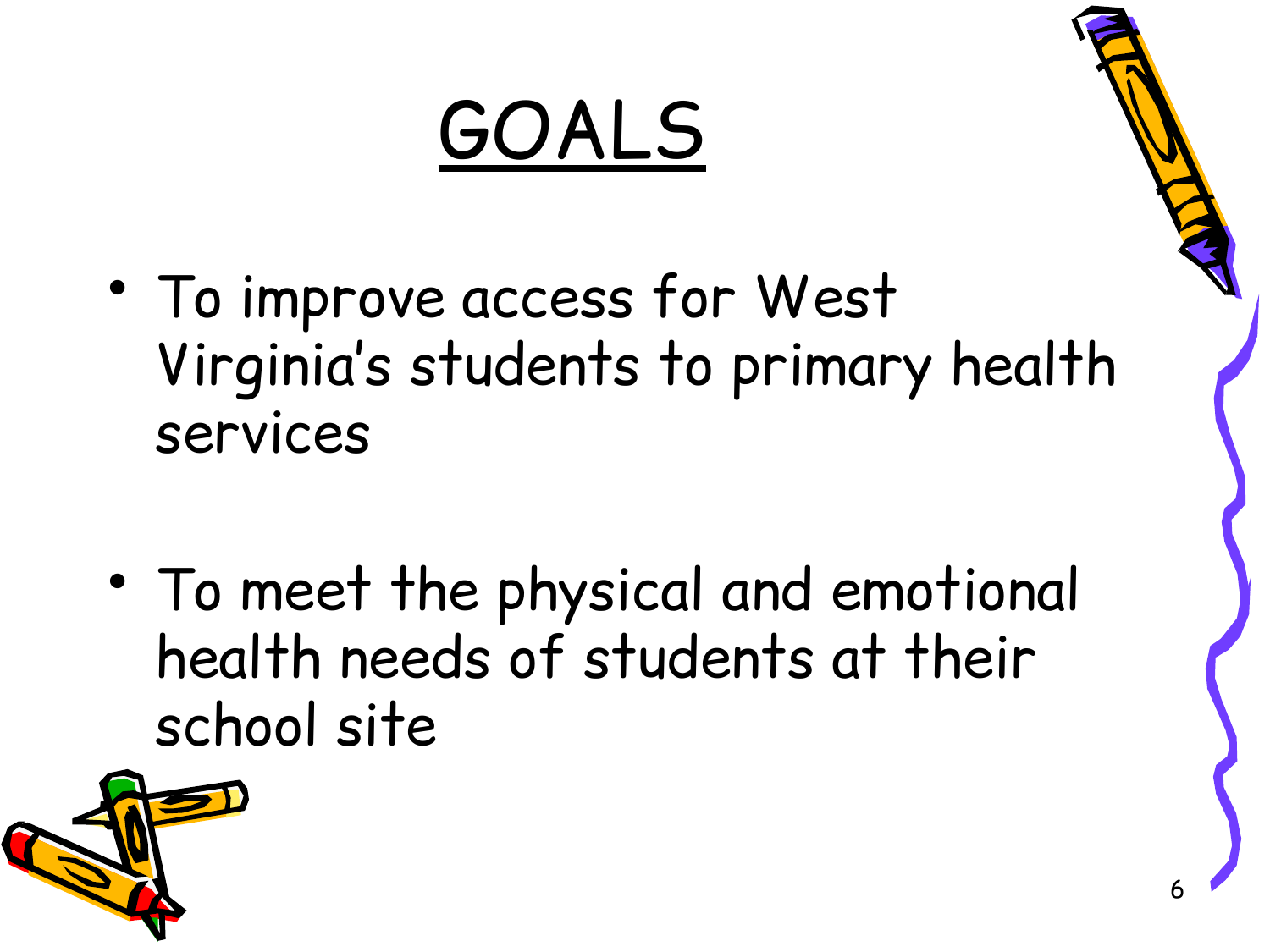

# GOALS
To improve access for West Virginia’s students to primary health services

To meet the physical and emotional health needs of students at their school site

6